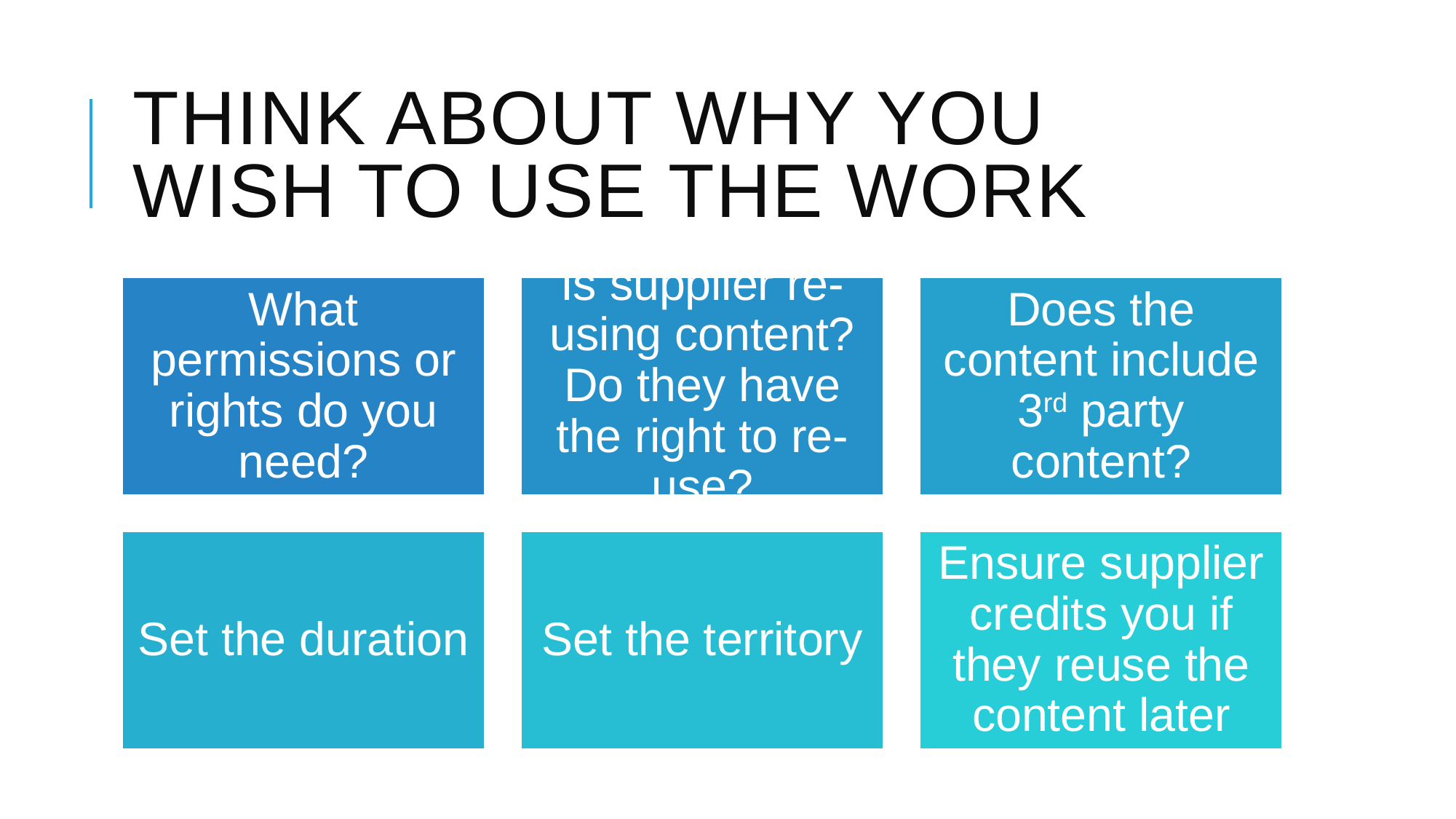

Think about why you wish to use the work
What permissions or rights do you need?
Is supplier re-using content? Do they have the right to re-use?
Does the content include 3rd party content?
Set the duration
Set the territory
Ensure supplier credits you if they reuse the content later